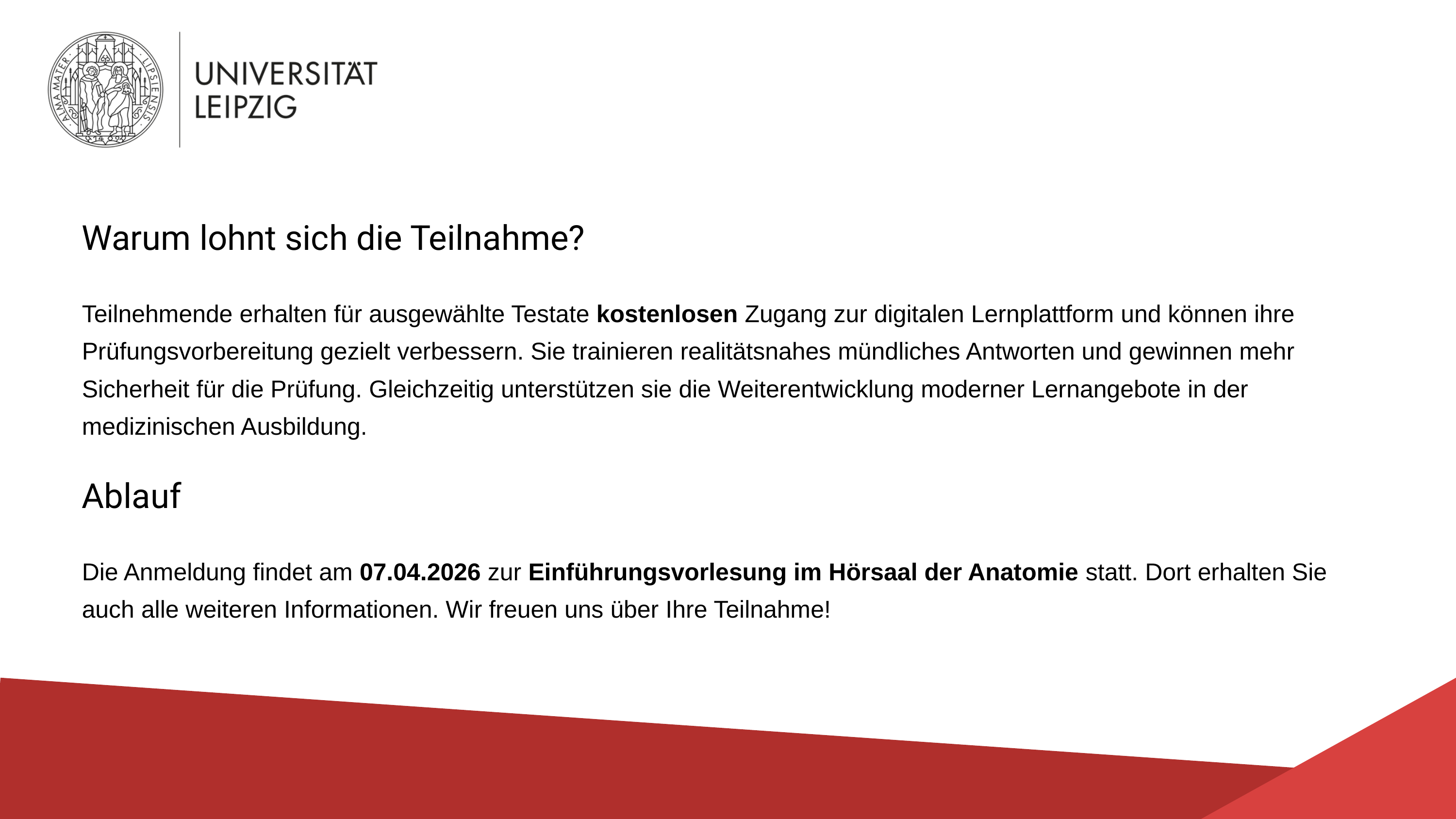

Warum lohnt sich die Teilnahme?

Teilnehmende erhalten für ausgewählte Testate kostenlosen Zugang zur digitalen Lernplattform und können ihre Prüfungsvorbereitung gezielt verbessern. Sie trainieren realitätsnahes mündliches Antworten und gewinnen mehr Sicherheit für die Prüfung. Gleichzeitig unterstützen sie die Weiterentwicklung moderner Lernangebote in der medizinischen Ausbildung.

Ablauf

Die Anmeldung findet am 07.04.2026 zur Einführungsvorlesung im Hörsaal der Anatomie statt. Dort erhalten Sie auch alle weiteren Informationen. Wir freuen uns über Ihre Teilnahme!